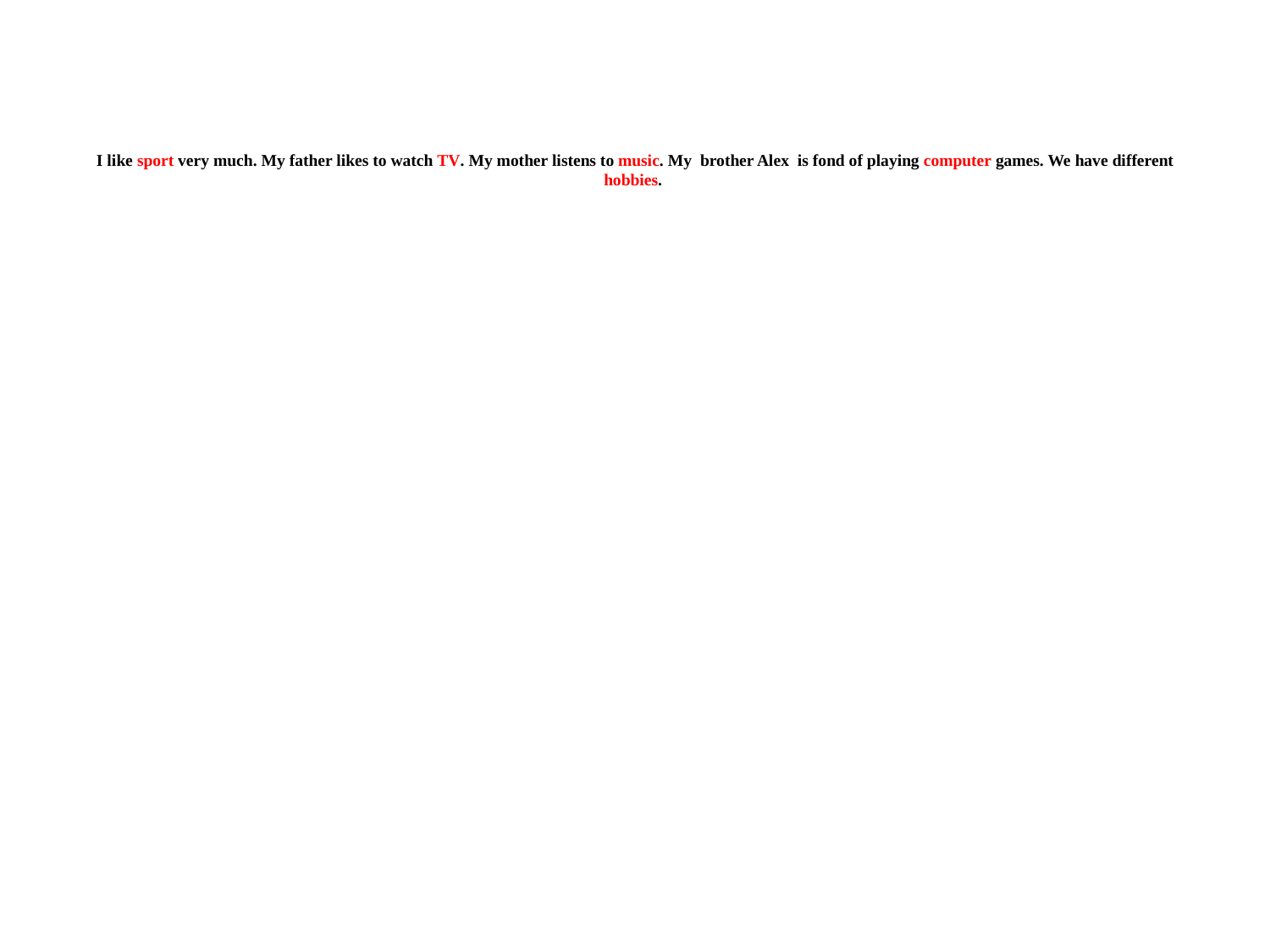

# I like sport very much. My father likes to watch TV. My mother listens to music. My  brother Alex  is fond of playing computer games. We have different hobbies.